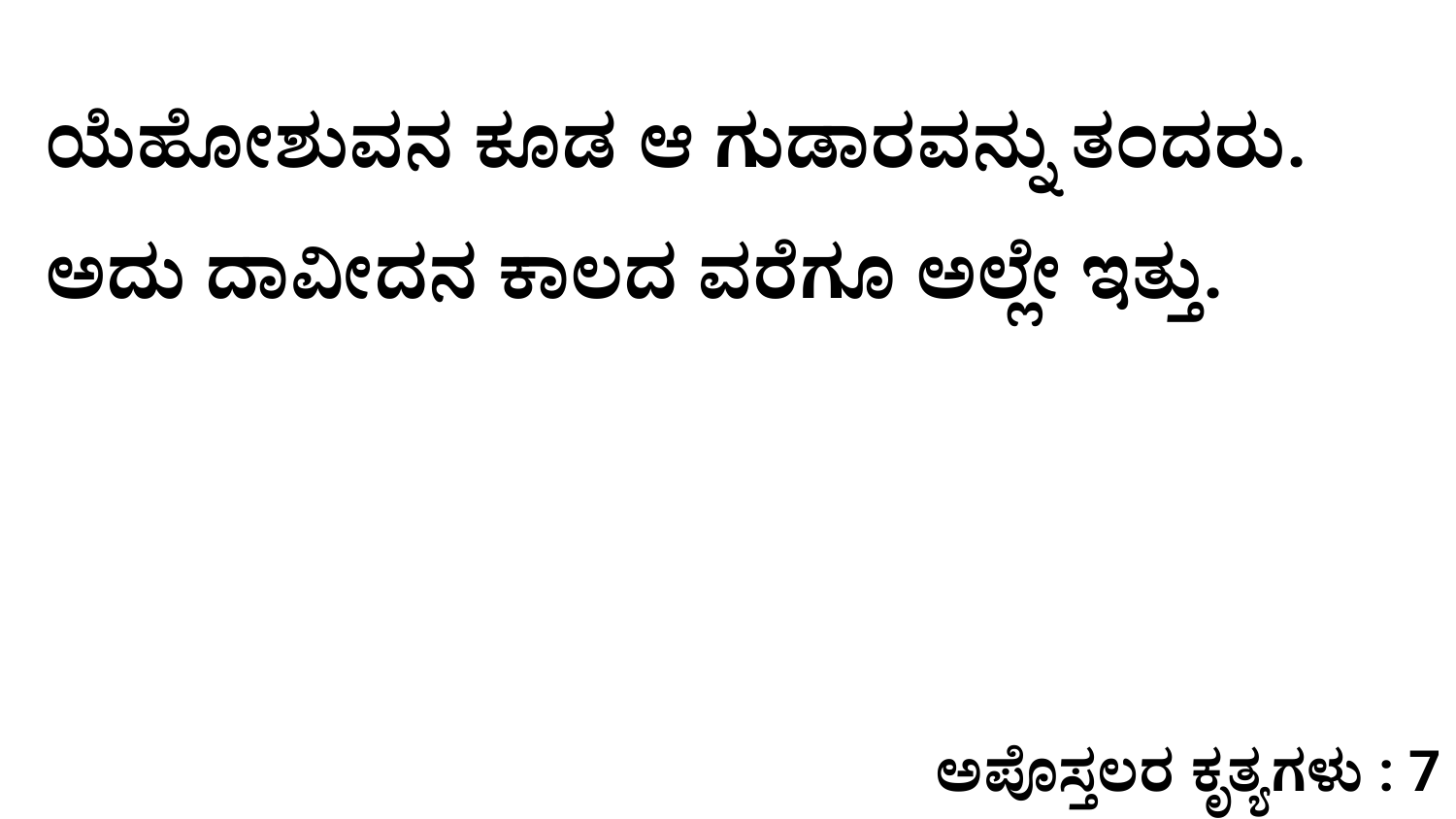

ಯೆಹೋಶುವನ ಕೂಡ ಆ ಗುಡಾರವನ್ನು ತಂದರು. ಅದು ದಾವೀದನ ಕಾಲದ ವರೆಗೂ ಅಲ್ಲೇ ಇತ್ತು.
ಅಪೊಸ್ತಲರ ಕೃತ್ಯಗಳು : 7